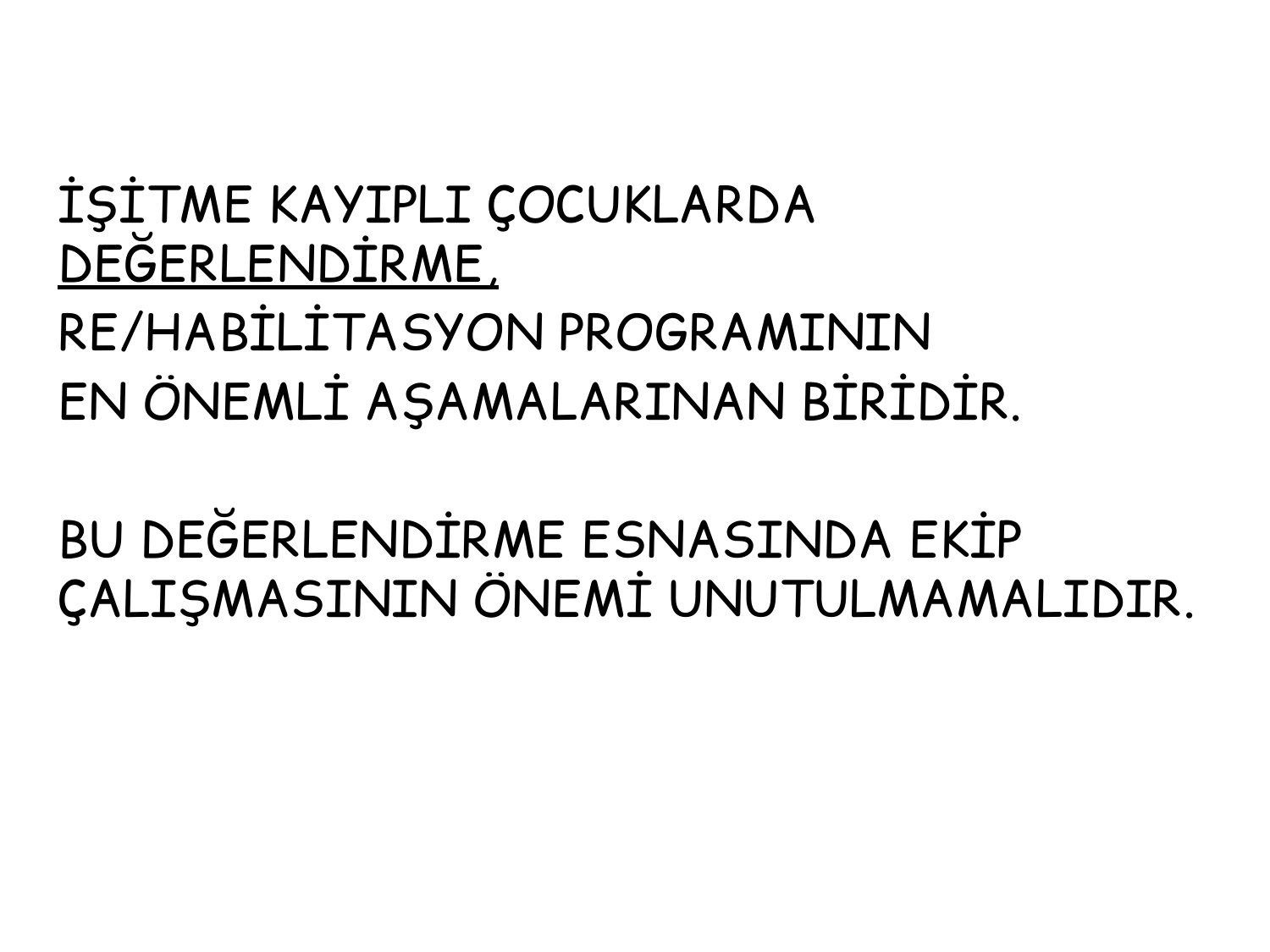

İŞİTME KAYIPLI ÇOCUKLARDA DEĞERLENDİRME,
RE/HABİLİTASYON PROGRAMININ
EN ÖNEMLİ AŞAMALARINAN BİRİDİR.

BU DEĞERLENDİRME ESNASINDA EKİP ÇALIŞMASININ ÖNEMİ UNUTULMAMALIDIR.